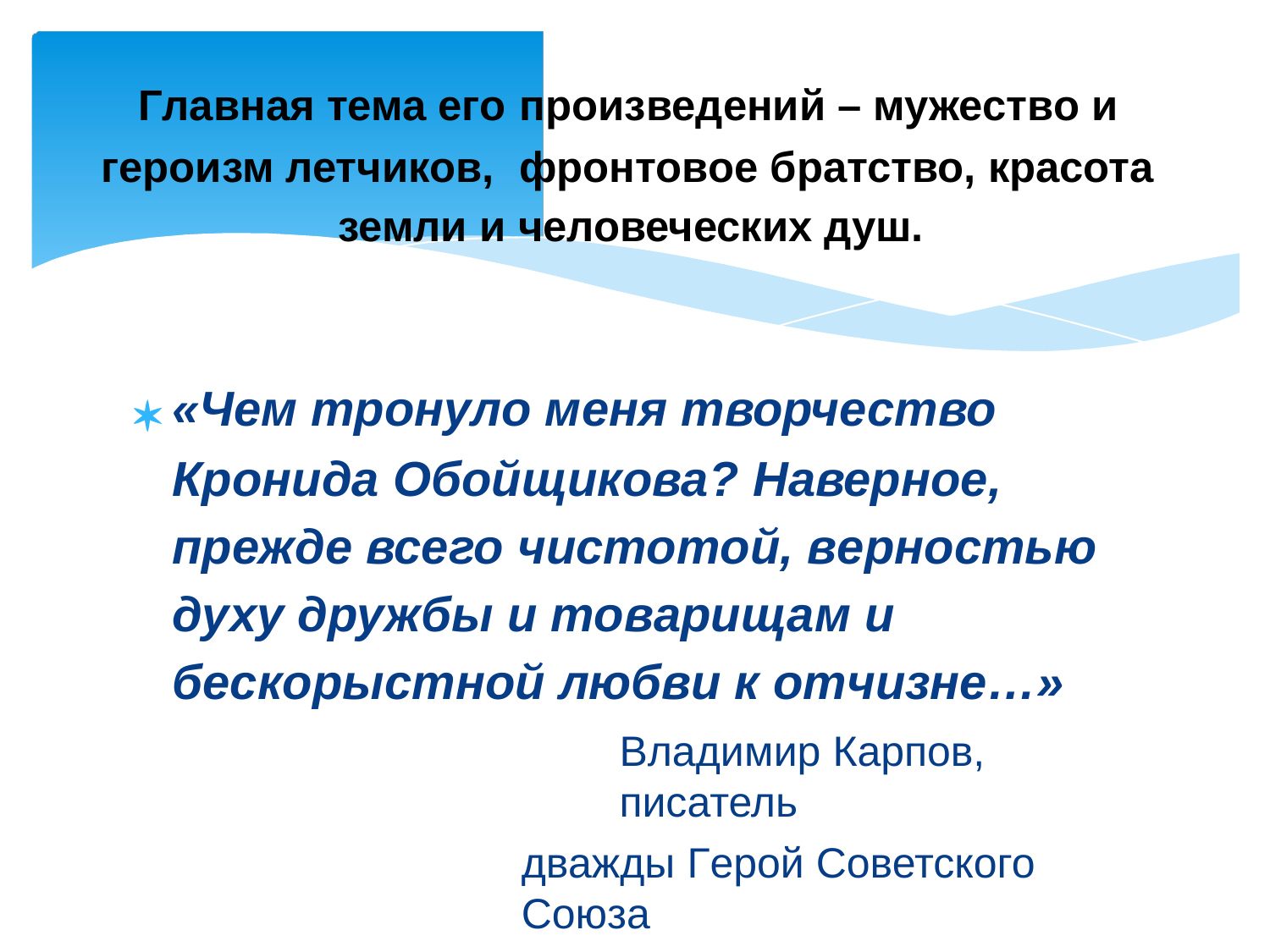

Главная тема его
героизм летчиков,
земли и
произведений – мужество и
фронтовое братство, красота
человеческих душ.

∗
«Чем тронуло меня творчество
Кронида Обойщикова? Наверное,
прежде всего чистотой, верностью
духу дружбы и товарищам и
бескорыстной любви к отчизне…»
Владимир Карпов, писатель
дважды Герой Советского Союза